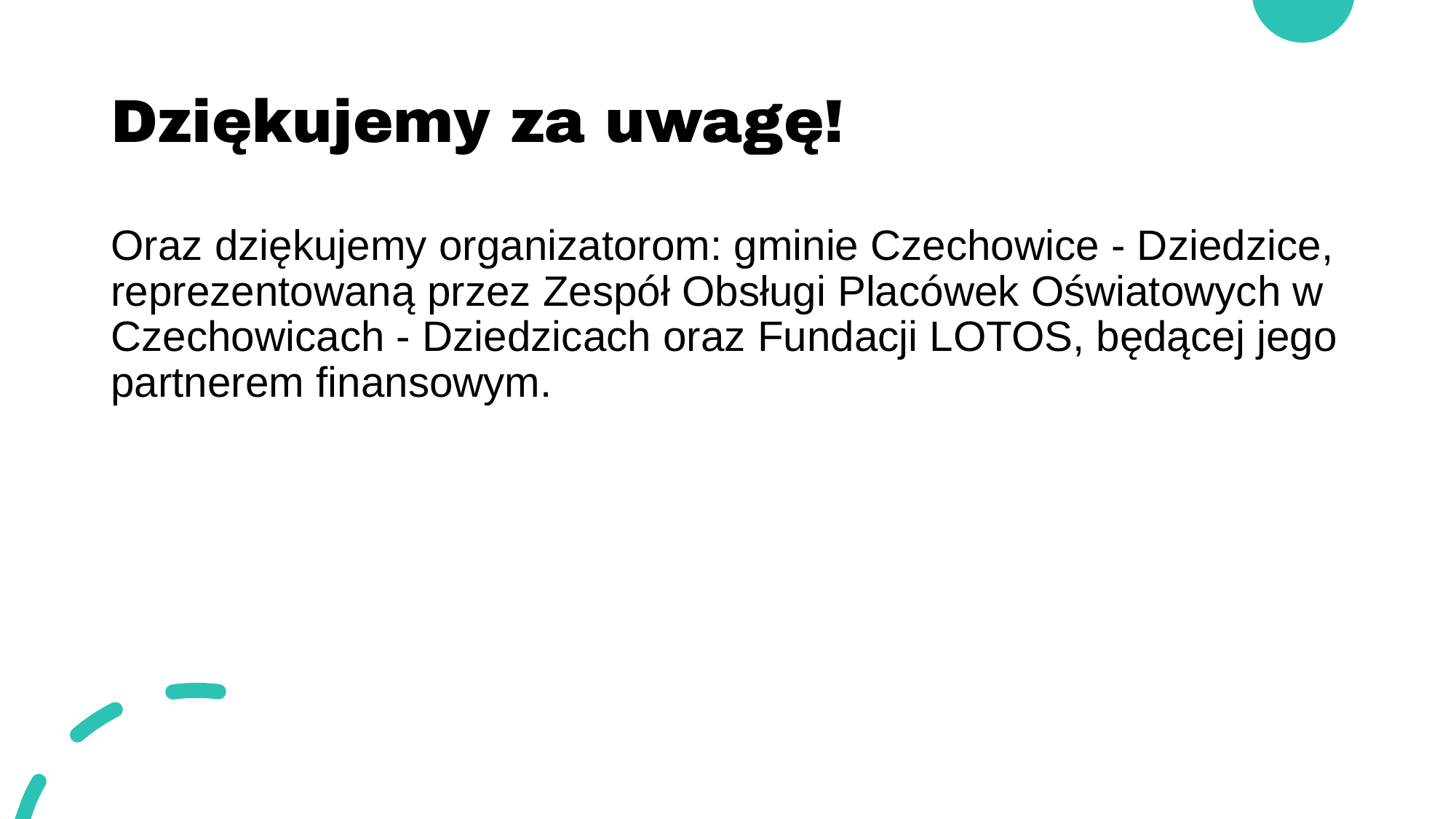

# Dziękujemy za uwagę!
Oraz dziękujemy organizatorom: gminie Czechowice - Dziedzice, reprezentowaną przez Zespół Obsługi Placówek Oświatowych w Czechowicach - Dziedzicach oraz Fundacji LOTOS, będącej jego partnerem finansowym.